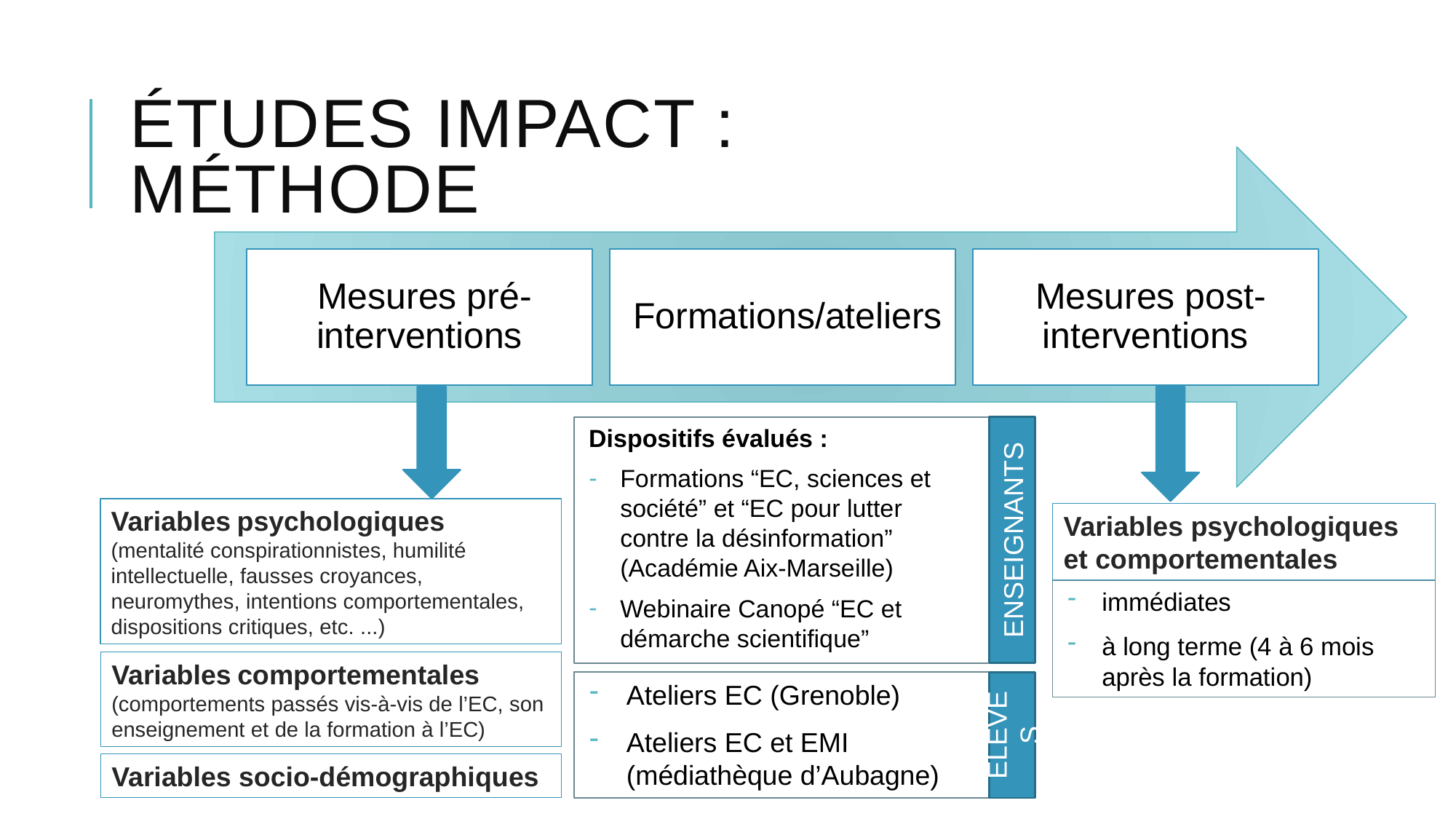

# ÉTUDES IMPACT : Méthode

 Mesures pré-interventions

 Formations/ateliers

 Mesures post-interventions

Dispositifs évalués :
Formations “EC, sciences et société” et “EC pour lutter contre la désinformation” (Académie Aix-Marseille)
Webinaire Canopé “EC et démarche scientifique”
Variables psychologiques
(mentalité conspirationnistes, humilité intellectuelle, fausses croyances, neuromythes, intentions comportementales, dispositions critiques, etc. ...)
Variables psychologiques et comportementales
ENSEIGNANTS
immédiates
à long terme (4 à 6 mois après la formation)
Variables comportementales (comportements passés vis-à-vis de l’EC, son enseignement et de la formation à l’EC)
Ateliers EC (Grenoble)
Ateliers EC et EMI  (médiathèque d’Aubagne)
ÉLEVES
Variables socio-démographiques